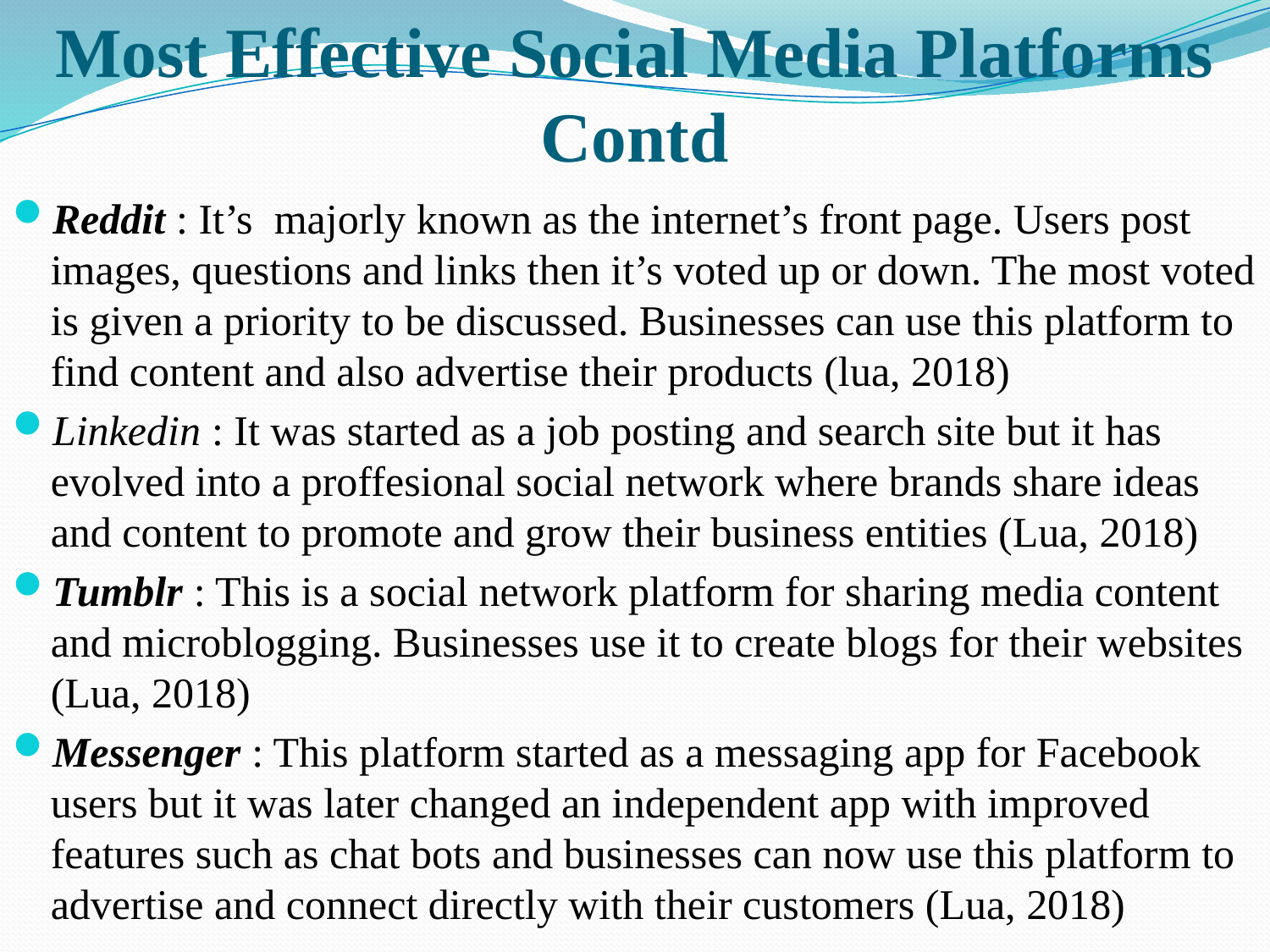

# Most Effective Social Media Platforms Contd

Reddit : It’s  majorly known as the internet’s front page. Users post images, questions and links then it’s voted up or down. The most voted is given a priority to be discussed. Businesses can use this platform to find content and also advertise their products (lua, 2018)
Linkedin : It was started as a job posting and search site but it has evolved into a proffesional social network where brands share ideas and content to promote and grow their business entities (Lua, 2018)
Tumblr : This is a social network platform for sharing media content and microblogging. Businesses use it to create blogs for their websites (Lua, 2018)
Messenger : This platform started as a messaging app for Facebook users but it was later changed an independent app with improved features such as chat bots and businesses can now use this platform to advertise and connect directly with their customers (Lua, 2018)